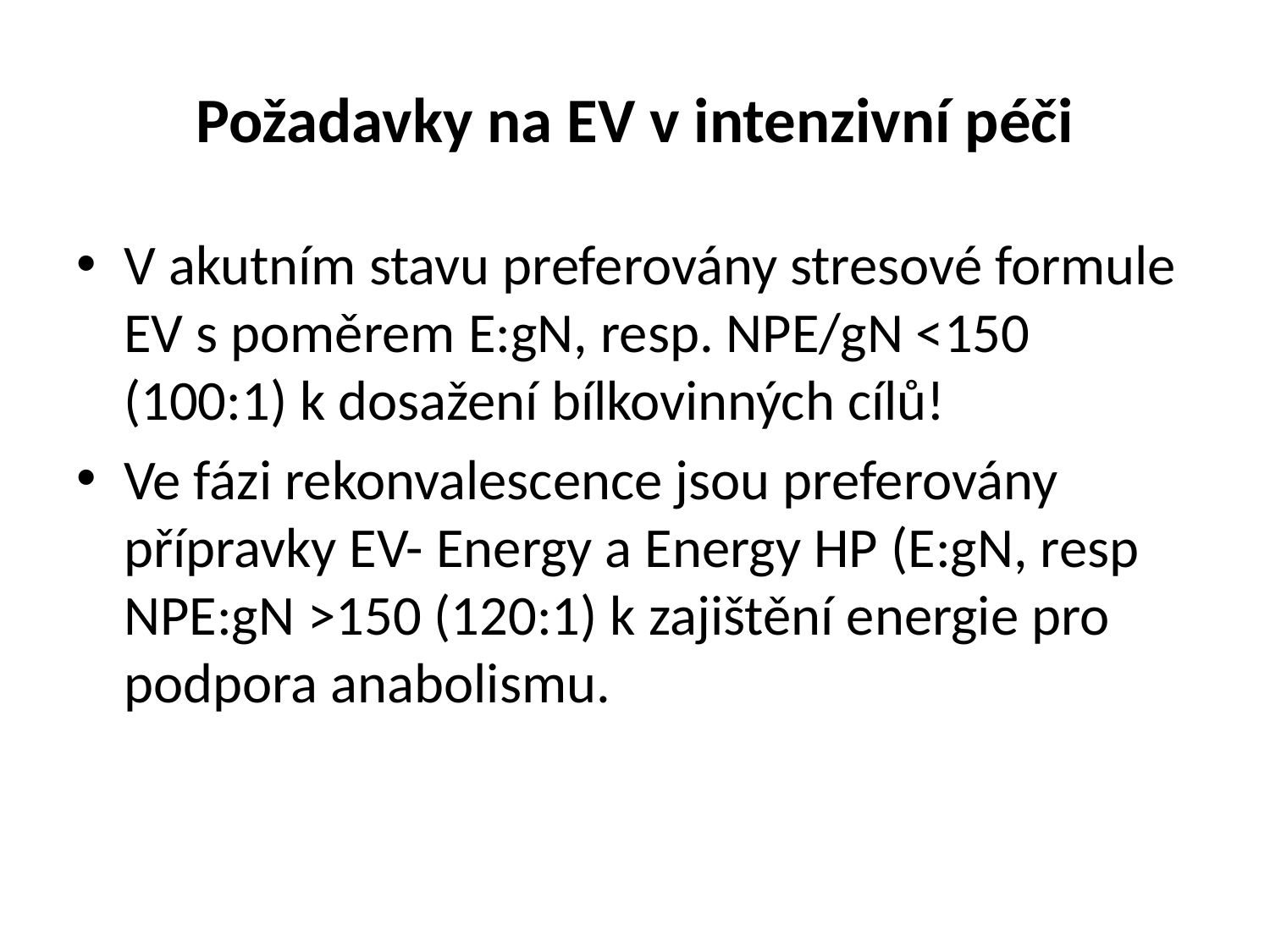

# Požadavky na EV v intenzivní péči
V akutním stavu preferovány stresové formule EV s poměrem E:gN, resp. NPE/gN <150 (100:1) k dosažení bílkovinných cílů!
Ve fázi rekonvalescence jsou preferovány přípravky EV- Energy a Energy HP (E:gN, resp NPE:gN >150 (120:1) k zajištění energie pro podpora anabolismu.